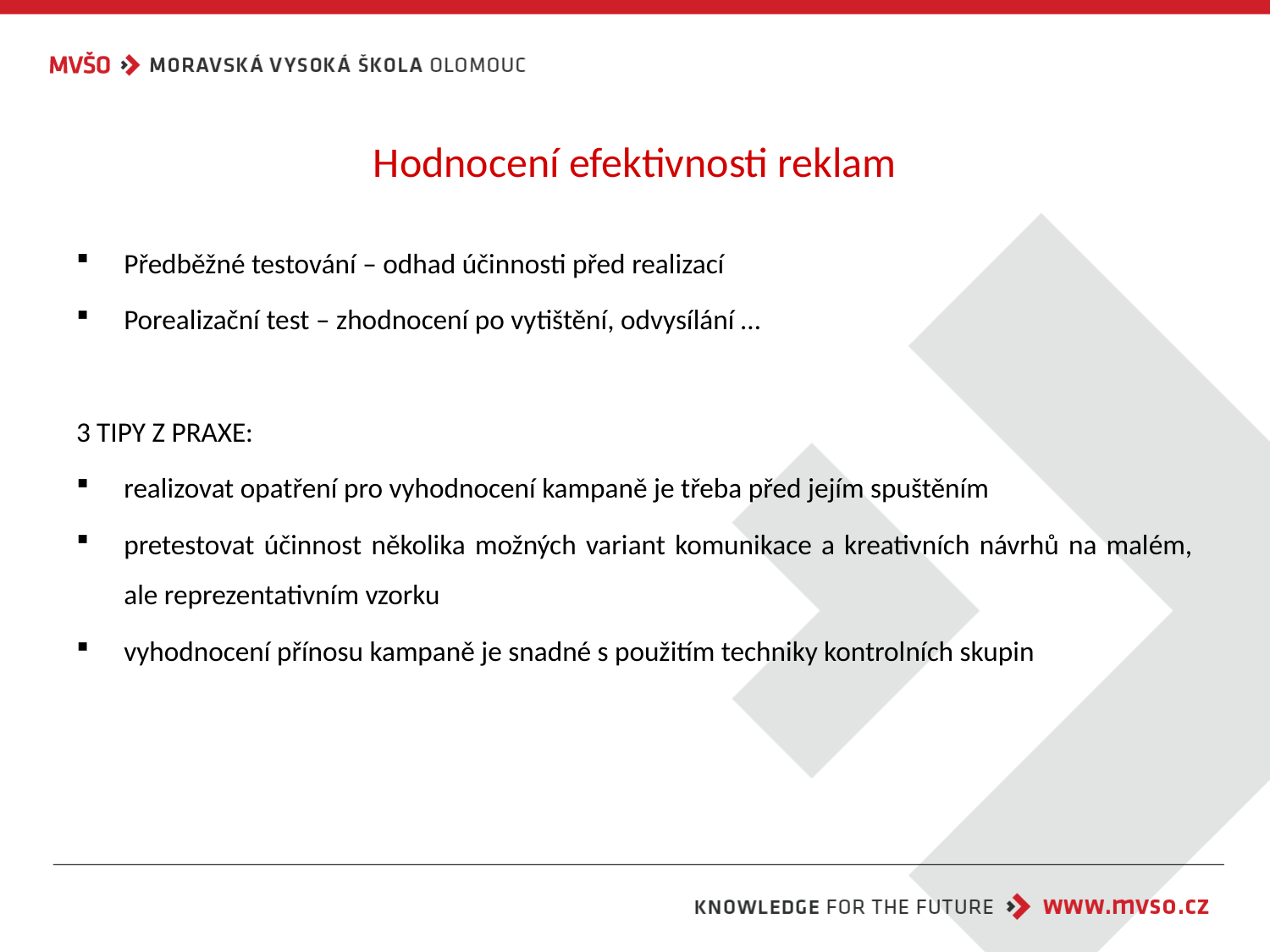

# Hodnocení efektivnosti reklam
Předběžné testování – odhad účinnosti před realizací
Porealizační test – zhodnocení po vytištění, odvysílání …

3 TIPY Z PRAXE:
realizovat opatření pro vyhodnocení kampaně je třeba před jejím spuštěním
pretestovat účinnost několika možných variant komunikace a kreativních návrhů na malém, ale reprezentativním vzorku
vyhodnocení přínosu kampaně je snadné s použitím techniky kontrolních skupin